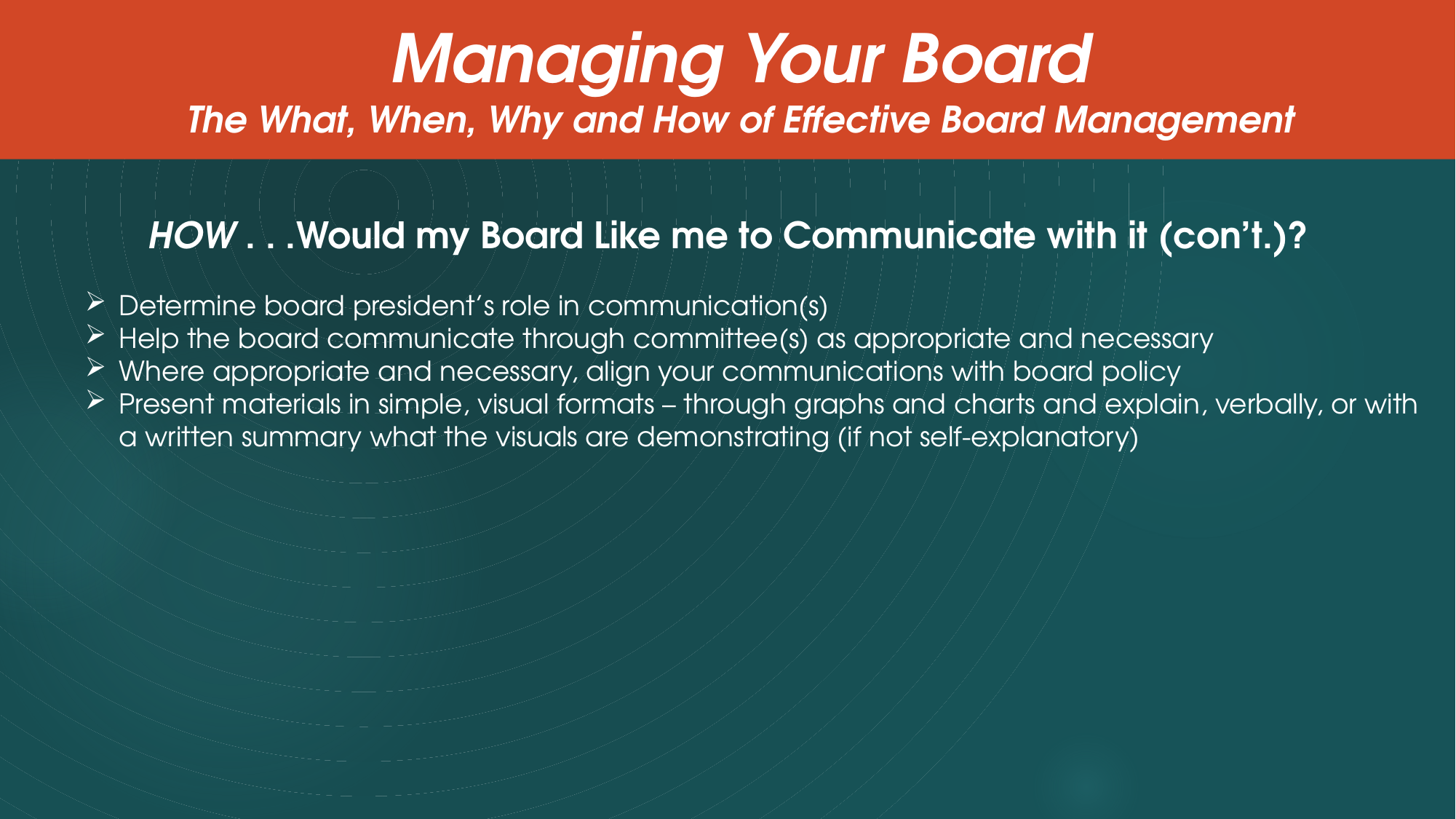

Managing Your Board
The What, When, Why and How of Effective Board Management

HOW . . .Would my Board Like me to Communicate with it (con’t.)?

Determine board president’s role in communication(s)
Help the board communicate through committee(s) as appropriate and necessary
Where appropriate and necessary, align your communications with board policy
Present materials in simple, visual formats – through graphs and charts and explain, verbally, or with a written summary what the visuals are demonstrating (if not self-explanatory)